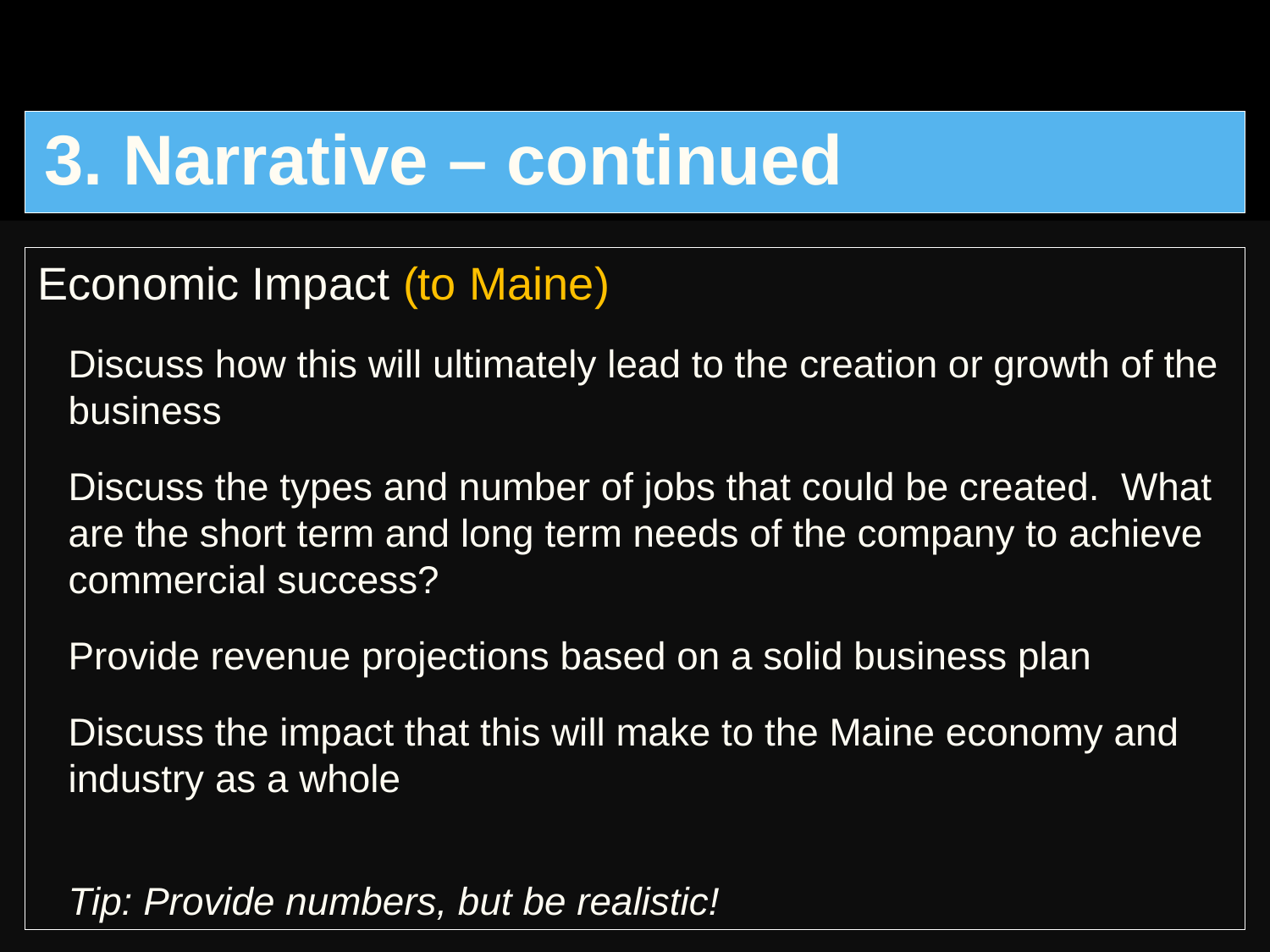

3. Narrative – continued
Economic Impact (to Maine)
Discuss how this will ultimately lead to the creation or growth of the business
Discuss the types and number of jobs that could be created.  What are the short term and long term needs of the company to achieve commercial success?
Provide revenue projections based on a solid business plan
Discuss the impact that this will make to the Maine economy and industry as a whole
Tip: Provide numbers, but be realistic!